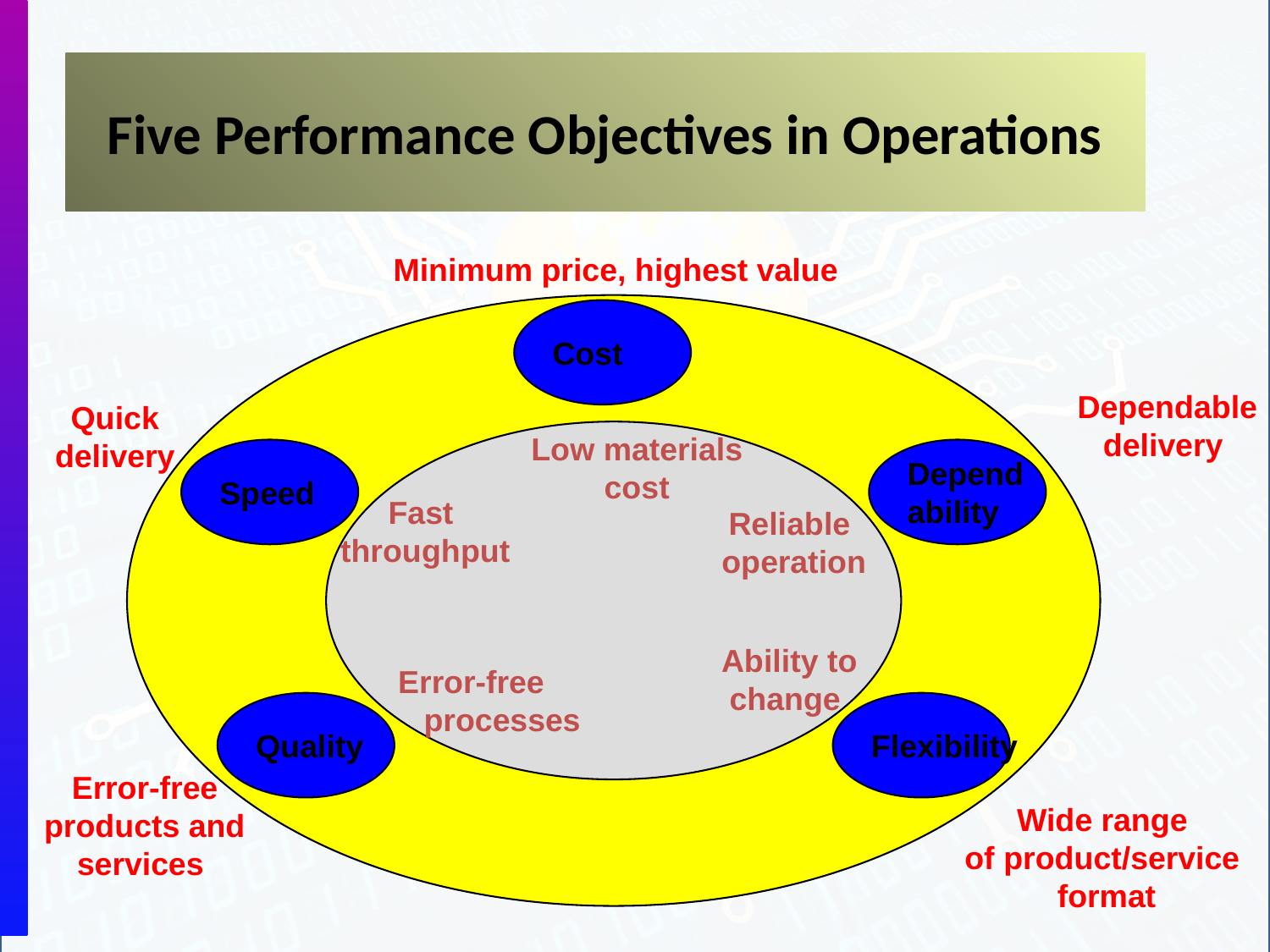

# Five Performance Objectives in Operations
Minimum price, highest value
Cost
Low materials
cost

Dependable
delivery
Depend
ability
Reliable
operation
Quick
delivery
Speed
Fast
throughput
Ability to
change
Flexibility
Wide range
of product/service
format
Error-free
       processes
Quality
Error-free
products and
services